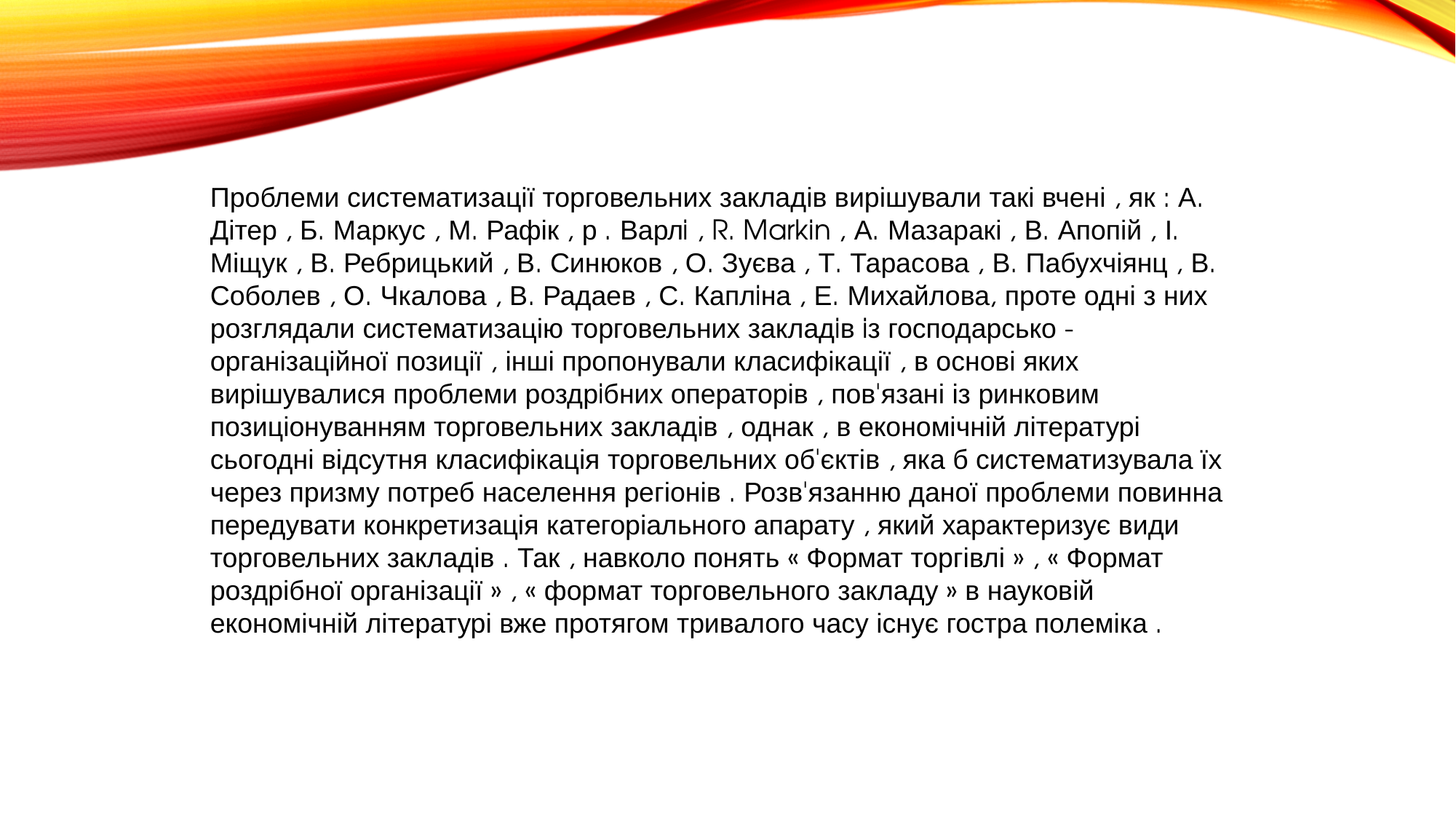

Проблеми систематизації торговельних закладів вирішували такі вчені , як : А. Дітер , Б. Маркус , М. Рафік , р . Варлi , R. Markin , А. Мазаракі , В. Апопій , І. Міщук , В. Ребрицький , В. Синюков , О. Зуєва , Т. Тарасова , В. Пабухчіянц , В. Соболев , О. Чкалова , В. Радаев , С. Каплiна , Е. Михайлова, проте одні з них розглядали систематизацію торговельних закладiв iз господарсько - організаційної позиції , інші пропонували класифікації , в основі яких вирішувалися проблеми роздрiбних операторів , пов'язані із ринковим позиціонуванням торговельних закладів , однак , в економічній літературі сьогодні відсутня класифікація торговельних об'єктів , яка б систематизувала їх через призму потреб населення регіонів . Розв'язанню даної проблеми повинна передувати конкретизація категоріального апарату , який характеризує види торговельних закладів . Так , навколо понять « Формат торгівлі » , « Формат роздрібної організації » , « формат торговельного закладу » в науковій економічній літературі вже протягом тривалого часу існує гостра полеміка .